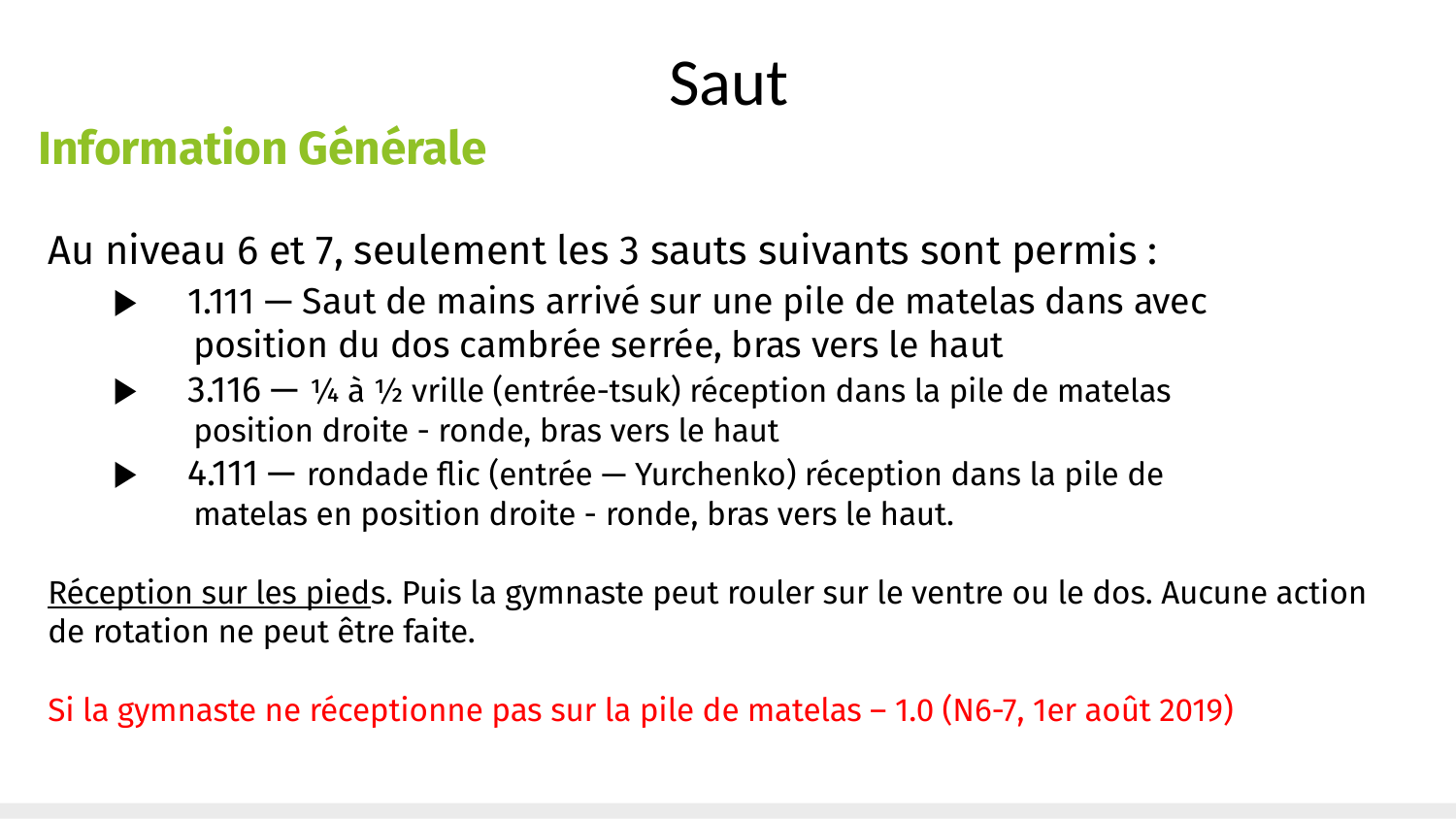

# Saut
Information Générale

Au niveau 6 et 7, seulement les 3 sauts suivants sont permis :
	▶     1.111 — Saut de mains arrivé sur une pile de matelas dans avec  			position du dos cambrée serrée, bras vers le haut
	▶     3.116 — ¼ à ½ vrille (entrée-tsuk) réception dans la pile de matelas 				position droite - ronde, bras vers le haut
	▶     4.111 — rondade flic (entrée — Yurchenko) réception dans la pile de 				matelas en position droite - ronde, bras vers le haut.

Réception sur les pieds. Puis la gymnaste peut rouler sur le ventre ou le dos. Aucune action de rotation ne peut être faite.

Si la gymnaste ne réceptionne pas sur la pile de matelas – 1.0 (N6-7, 1er août 2019)